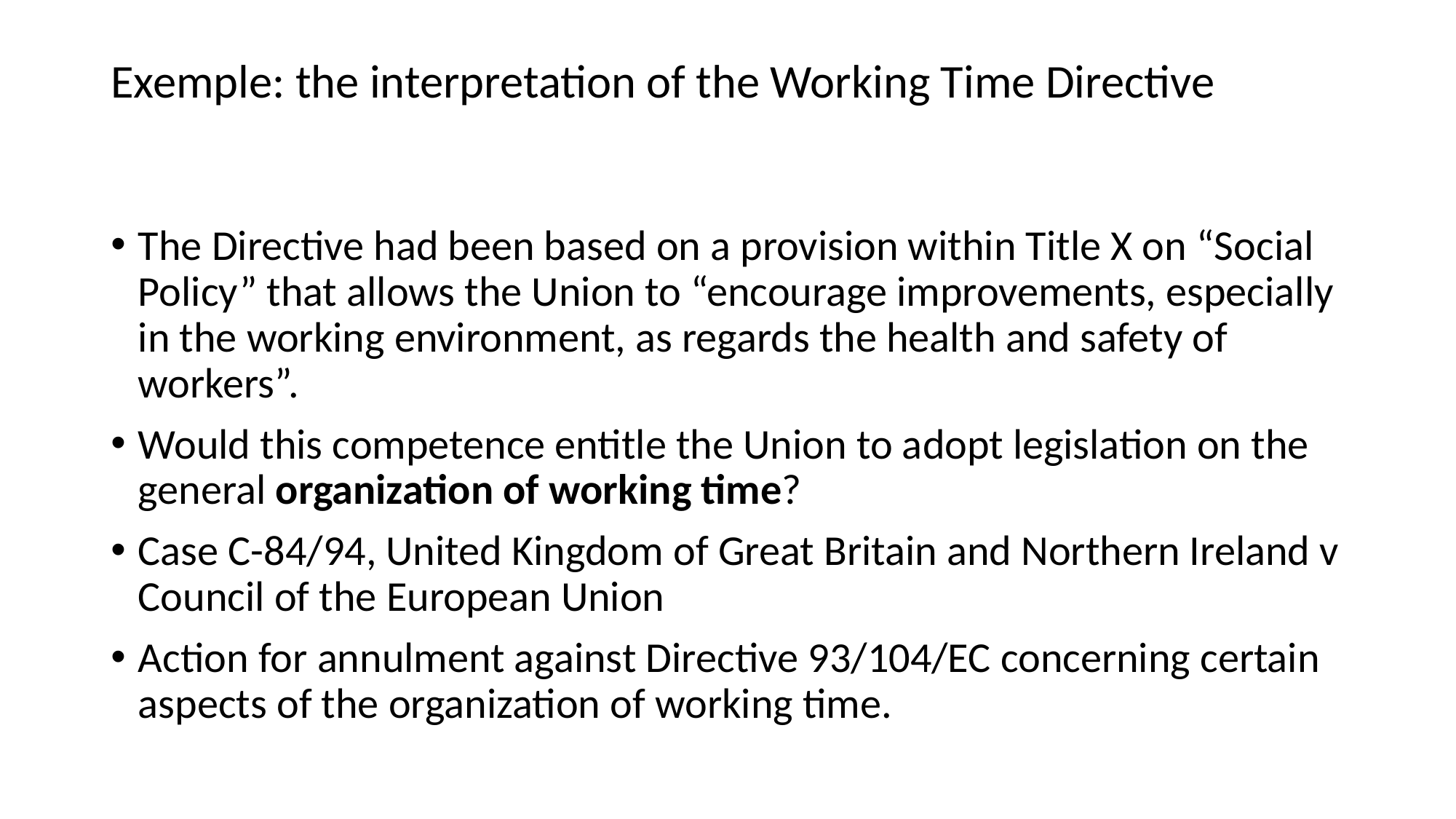

# Exemple: the interpretation of the Working Time Directive
The Directive had been based on a provision within Title X on “Social Policy” that allows the Union to “encourage improvements, especially in the working environment, as regards the health and safety of workers”.
Would this competence entitle the Union to adopt legislation on the general organization of working time?
Case C-84/94, United Kingdom of Great Britain and Northern Ireland v Council of the European Union
Action for annulment against Directive 93/104/EC concerning certain aspects of the organization of working time.